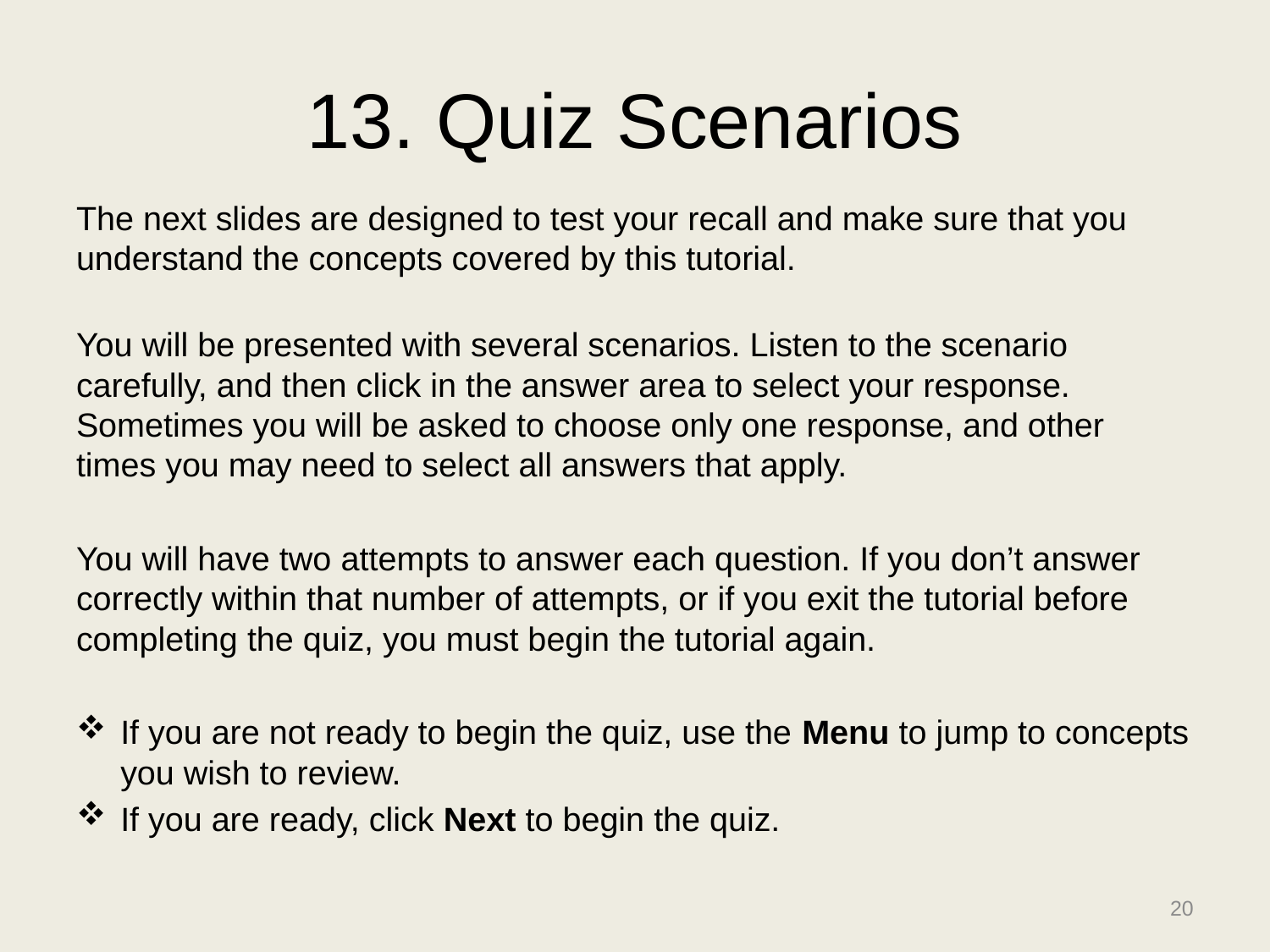

# 13. Quiz Scenarios
The next slides are designed to test your recall and make sure that you understand the concepts covered by this tutorial.
You will be presented with several scenarios. Listen to the scenario carefully, and then click in the answer area to select your response.  Sometimes you will be asked to choose only one response, and other times you may need to select all answers that apply.

You will have two attempts to answer each question. If you don’t answer correctly within that number of attempts, or if you exit the tutorial before completing the quiz, you must begin the tutorial again.

If you are not ready to begin the quiz, use the Menu to jump to concepts you wish to review.
If you are ready, click Next to begin the quiz.
20